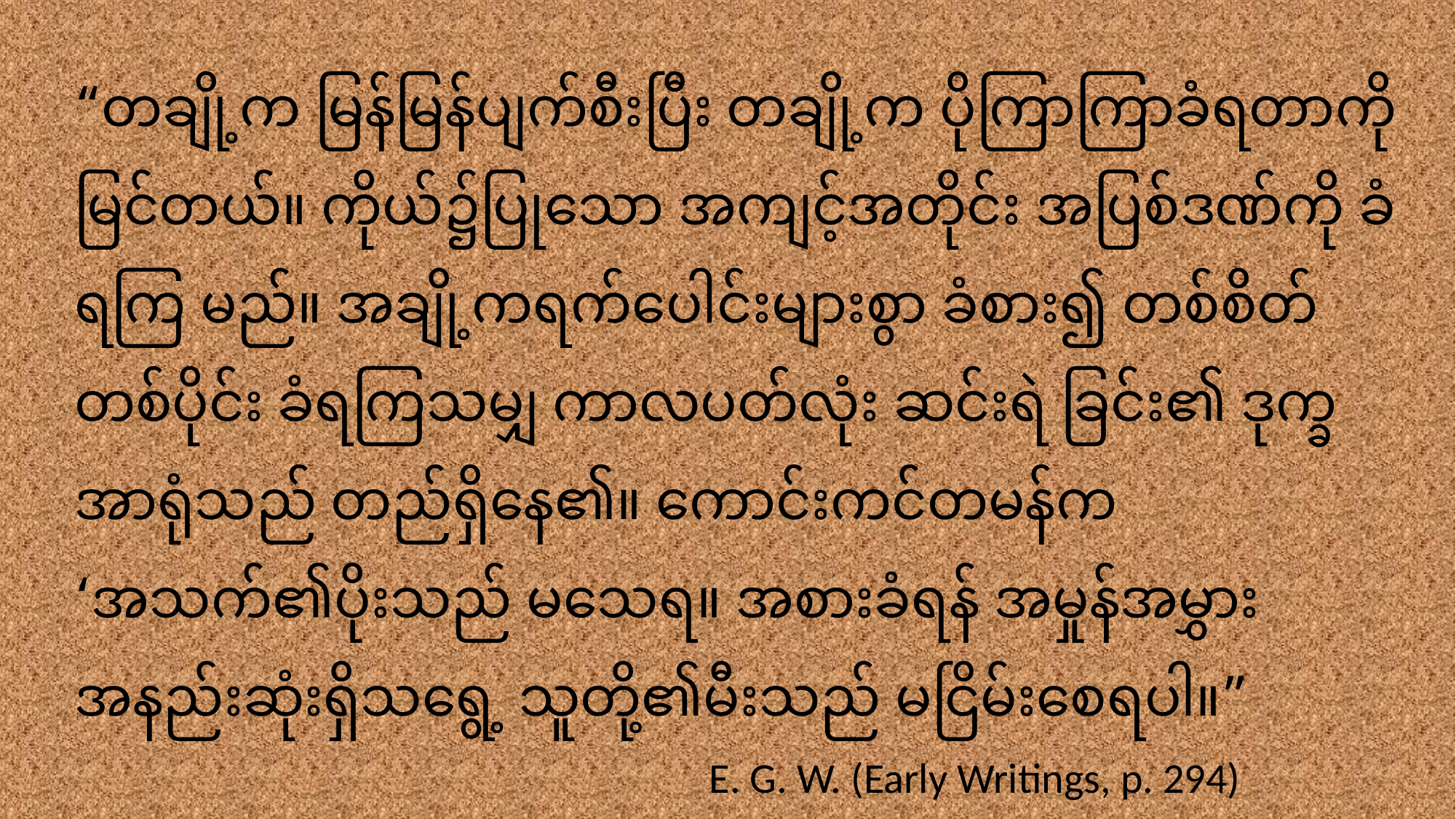

“တချို့က မြန်မြန်ပျက်စီးပြီး တချို့က ပိုကြာကြာခံရတာကို မြင်တယ်။ ကိုယ်၌ပြုသော အကျင့်အတိုင်း အပြစ်ဒဏ်ကို ခံရကြ မည်။ အချို့ကရက်ပေါင်းများစွာ ခံစား၍ တစ်စိတ်တစ်ပိုင်း ခံရကြသမျှ ကာလပတ်လုံး ဆင်းရဲ ခြင်း၏ ဒုက္ခအာရုံသည် တည်ရှိနေ၏။ ကောင်းကင်တမန်က ‘အသက်၏ပိုးသည် မသေရ။ အစားခံရန် အမှုန်အမွှားအနည်းဆုံးရှိသရွေ့ သူတို့၏မီးသည် မငြိမ်းစေရပါ။”
E. G. W. (Early Writings, p. 294)